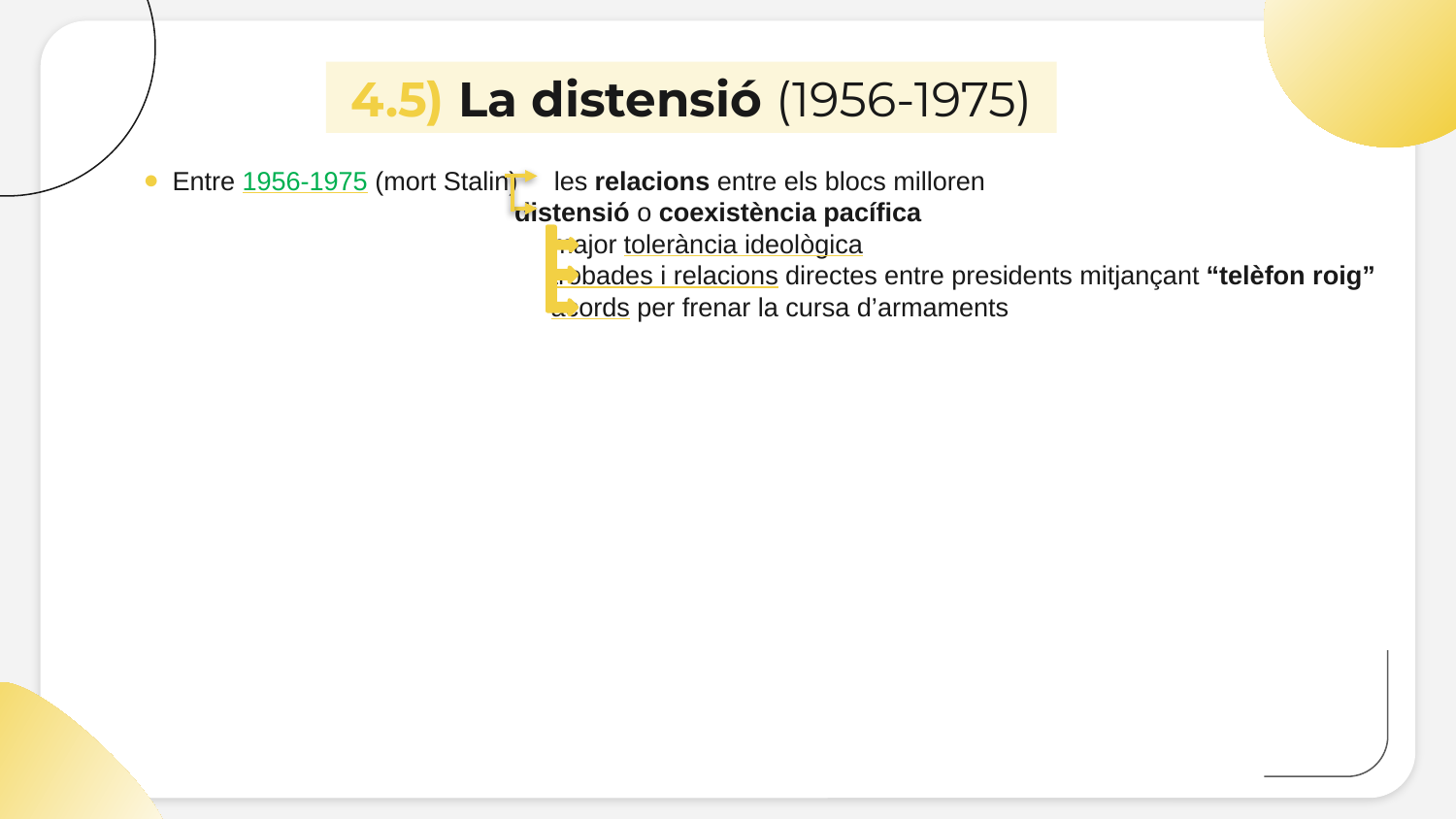

4.5) La distensió (1956-1975)
Entre 1956-1975 (mort Stalin)     les relacions entre els blocs milloren
                                               distensió o coexistència pacífica
                                                    major tolerància ideològica
                                                    trobades i relacions directes entre presidents mitjançant “telèfon roig”
                                                    acords per frenar la cursa d’armaments